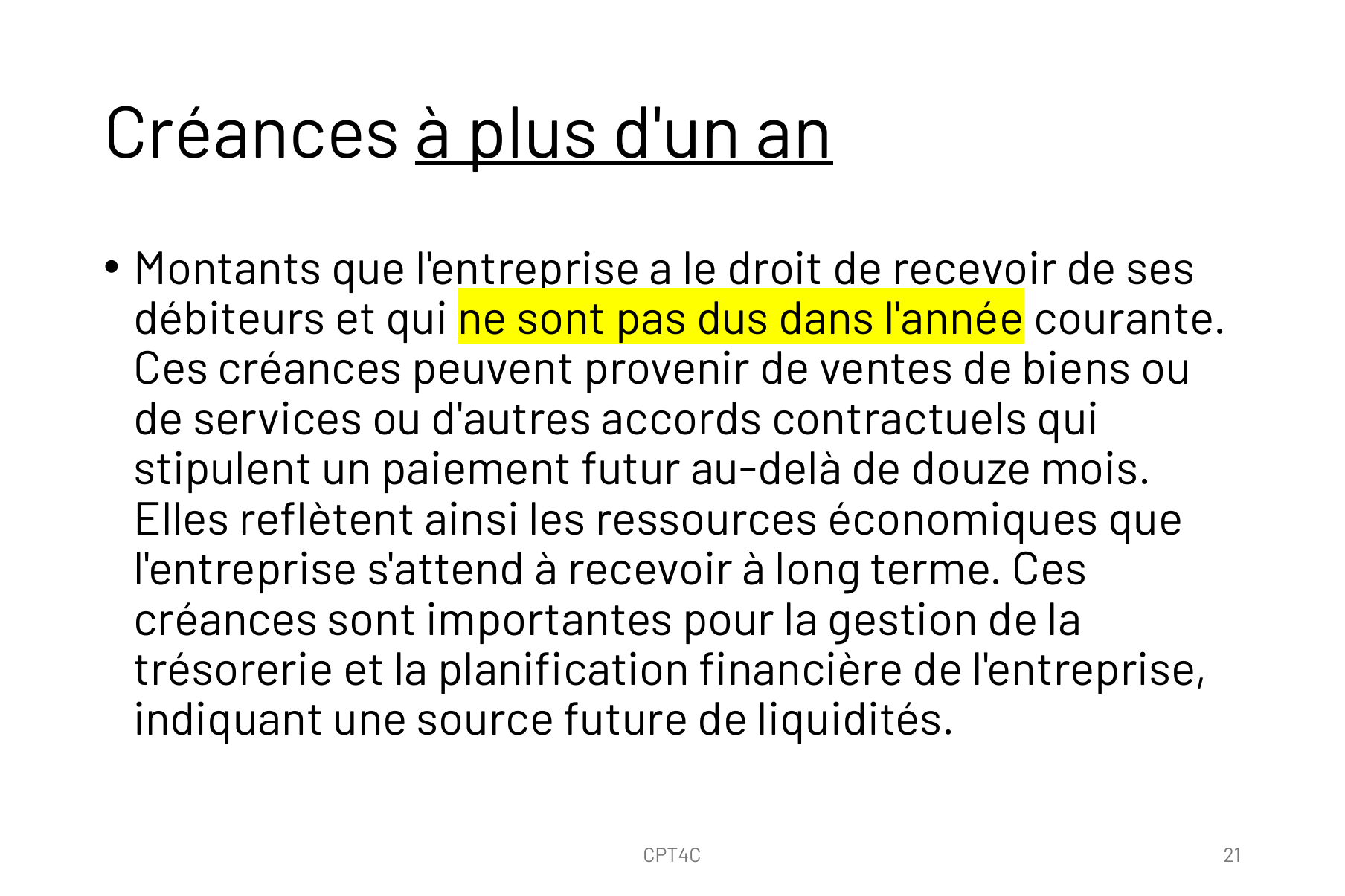

# Créances à plus d'un an
Montants que l'entreprise a le droit de recevoir de ses débiteurs et qui ne sont pas dus dans l'année courante. Ces créances peuvent provenir de ventes de biens ou de services ou d'autres accords contractuels qui stipulent un paiement futur au-delà de douze mois. Elles reflètent ainsi les ressources économiques que l'entreprise s'attend à recevoir à long terme. Ces créances sont importantes pour la gestion de la trésorerie et la planification financière de l'entreprise, indiquant une source future de liquidités.
CPT4C
21